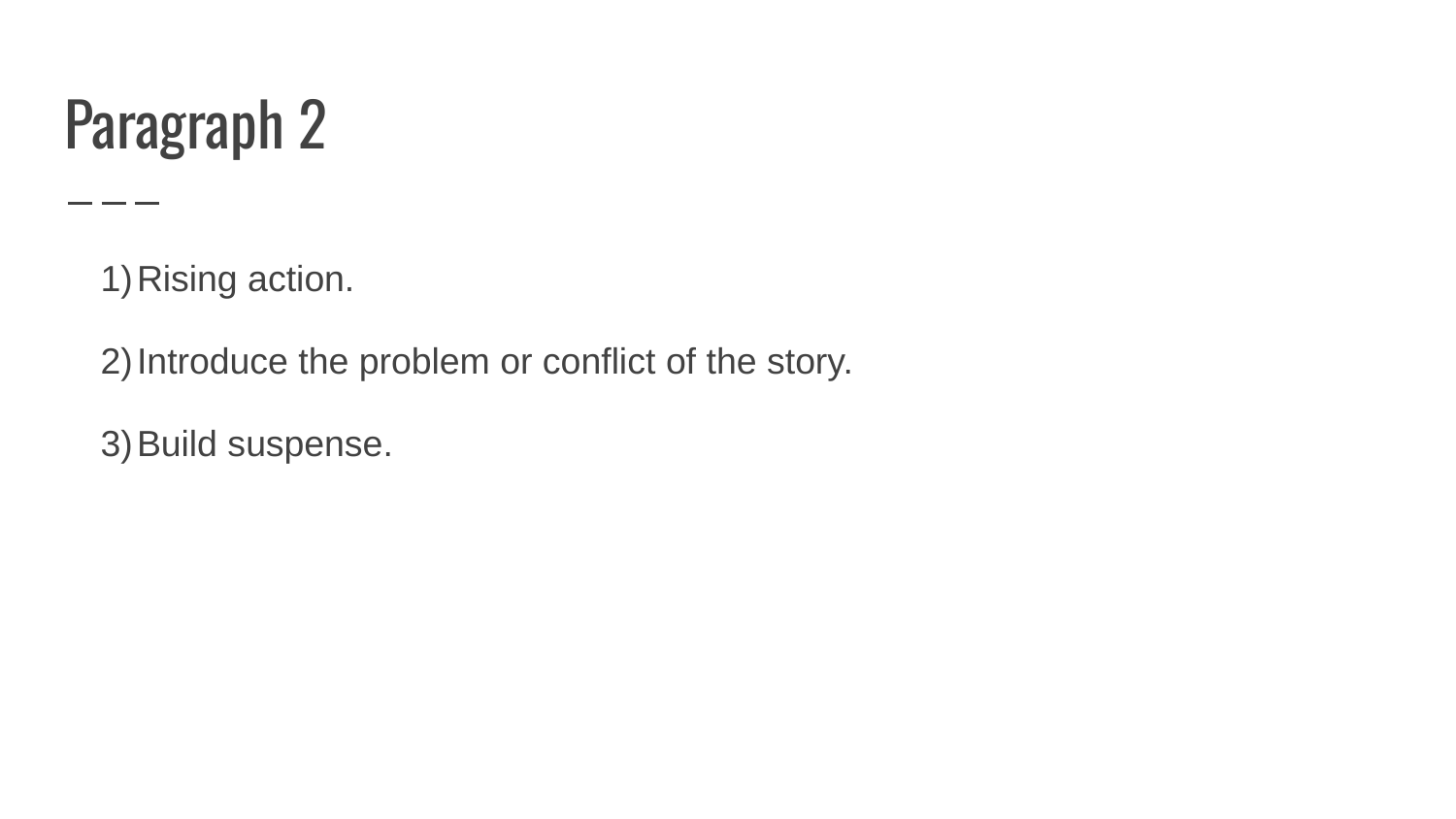

# Paragraph 2
Rising action.
Introduce the problem or conflict of the story.
Build suspense.